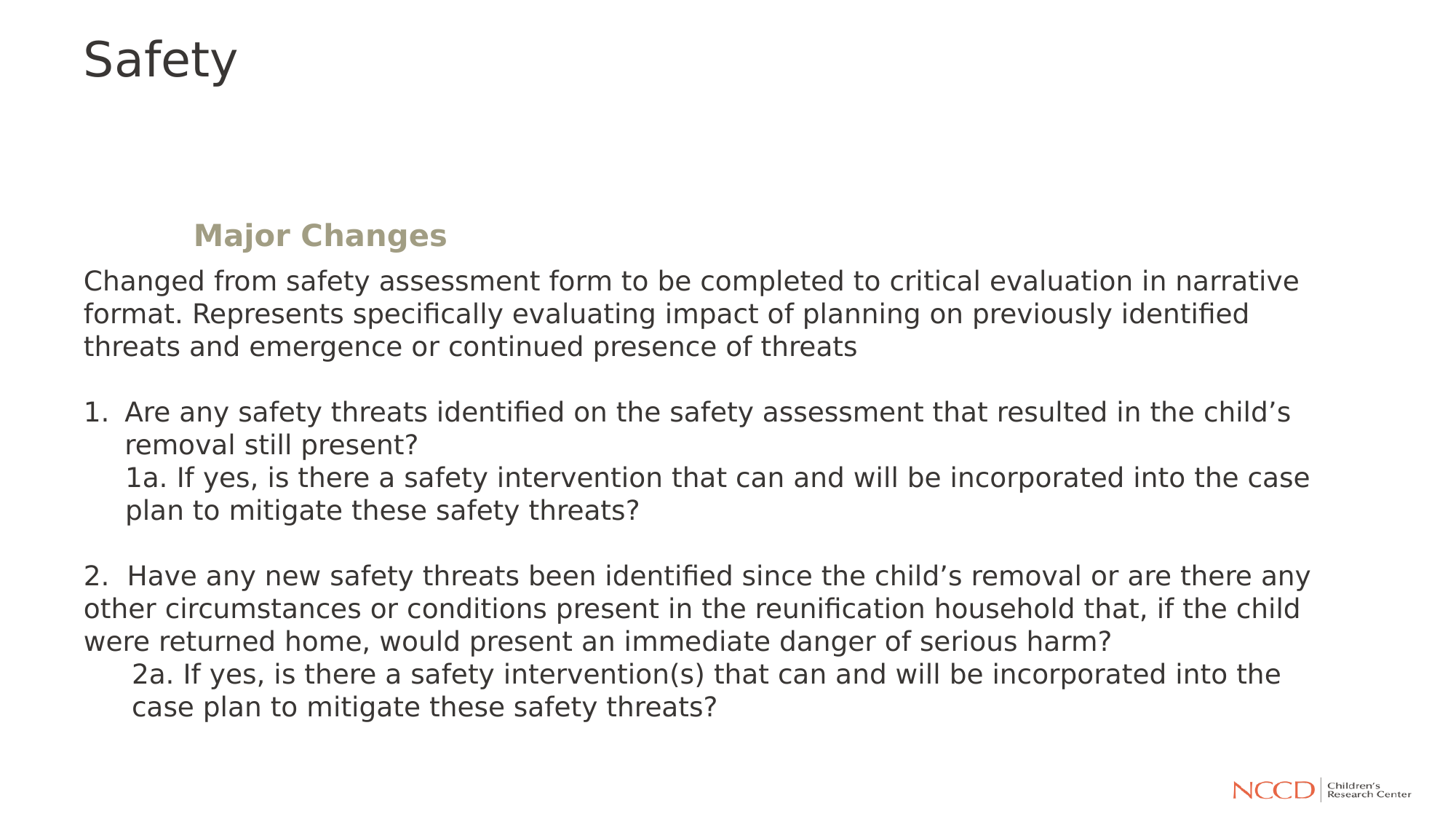

# Safety
Major Changes
Changed from safety assessment form to be completed to critical evaluation in narrative format. Represents specifically evaluating impact of planning on previously identified threats and emergence or continued presence of threats

Are any safety threats identified on the safety assessment that resulted in the child’s removal still present?
1a. If yes, is there a safety intervention that can and will be incorporated into the case plan to mitigate these safety threats?

2.  Have any new safety threats been identified since the child’s removal or are there any other circumstances or conditions present in the reunification household that, if the child were returned home, would present an immediate danger of serious harm?
2a. If yes, is there a safety intervention(s) that can and will be incorporated into the case plan to mitigate these safety threats?